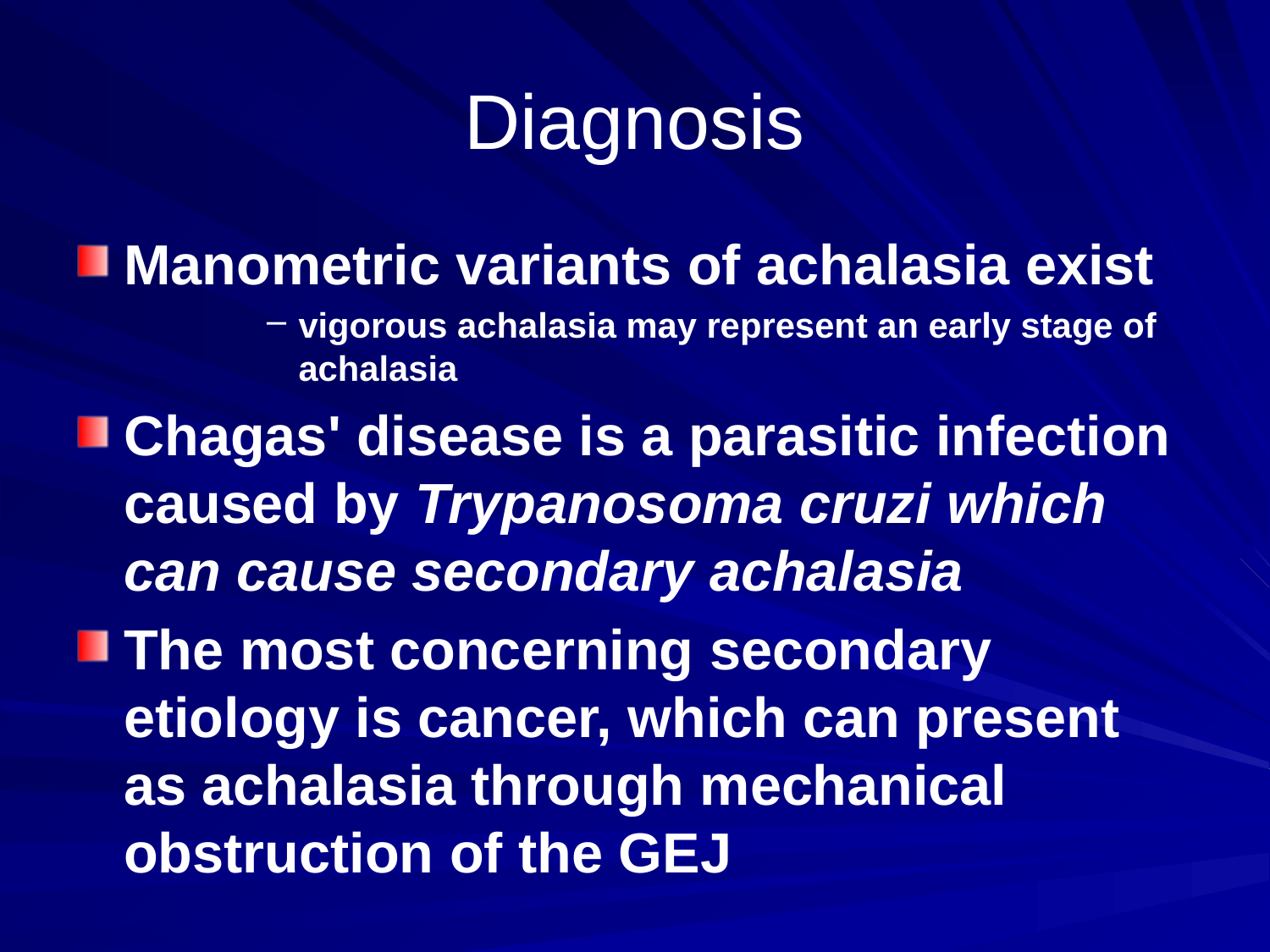

# Diagnosis
Manometric variants of achalasia exist
vigorous achalasia may represent an early stage of achalasia
Chagas' disease is a parasitic infection caused by Trypanosoma cruzi which can cause secondary achalasia
The most concerning secondary etiology is cancer, which can present as achalasia through mechanical obstruction of the GEJ